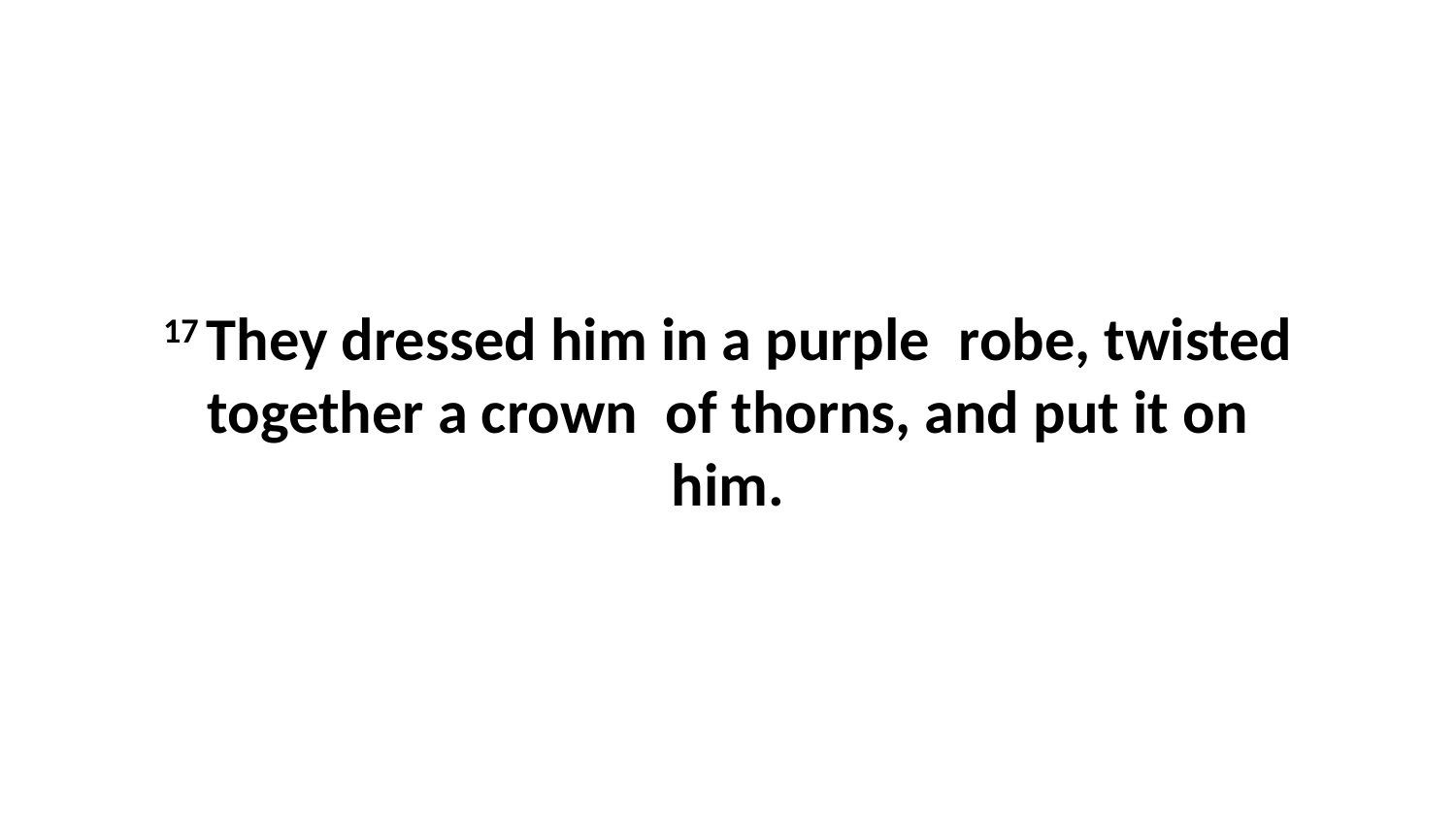

17 They dressed him in a purple  robe, twisted together a crown  of thorns, and put it on him.